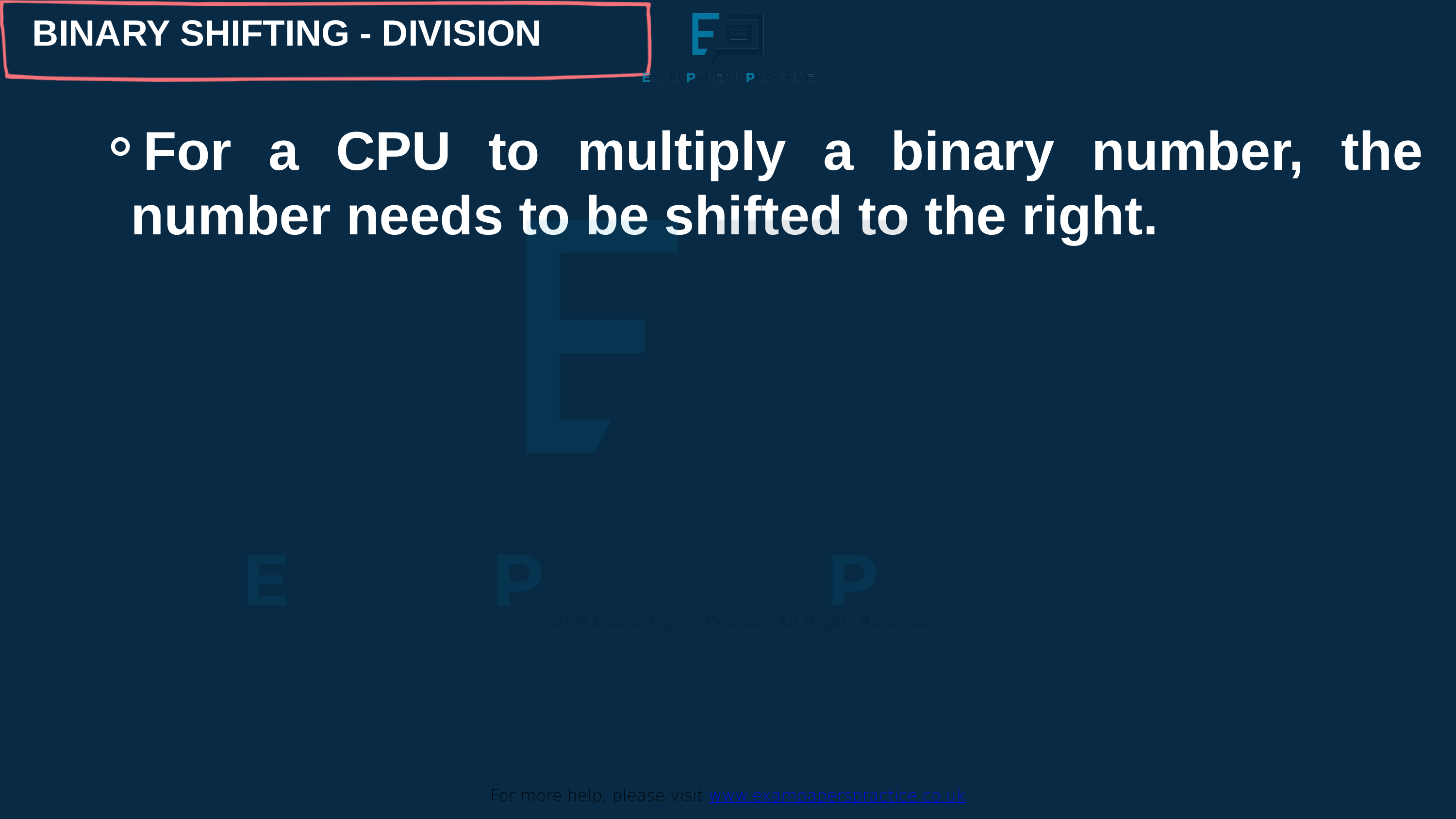

BINARY SHIFTING - DIVISION

For more help, please visit www.exampaperspractice.co.uk
For a CPU to multiply a binary number, the number needs to be shifted to the right.